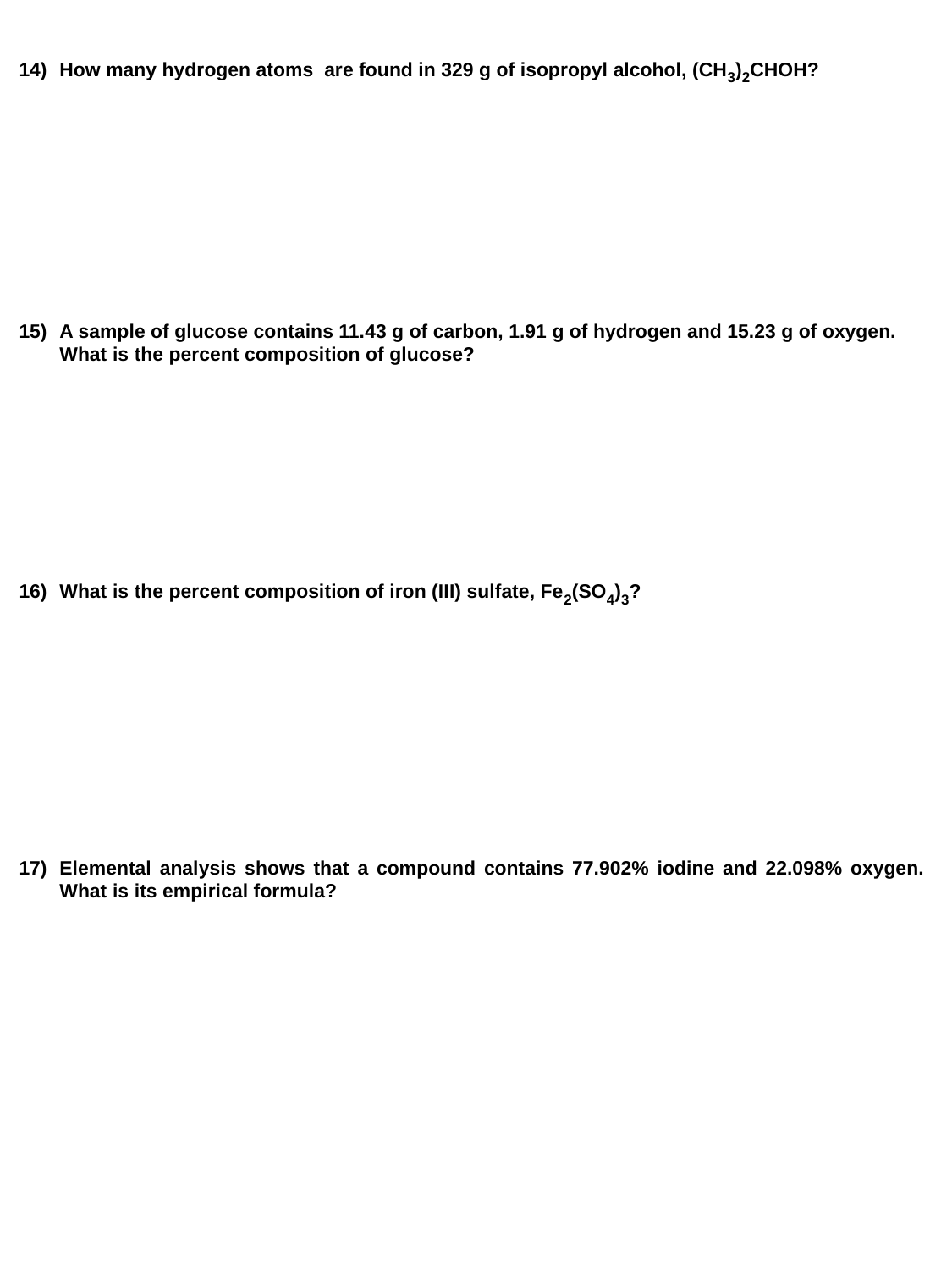

14)	How many hydrogen atoms  are found in 329 g of isopropyl alcohol, (CH3)2CHOH?

15)	A sample of glucose contains 11.43 g of carbon, 1.91 g of hydrogen and 15.23 g of oxygen.  What is the percent composition of glucose?

16)	What is the percent composition of iron (III) sulfate, Fe2(SO4)3?

17)	Elemental analysis shows that a compound contains 77.902% iodine and 22.098% oxygen.  What is its empirical formula?